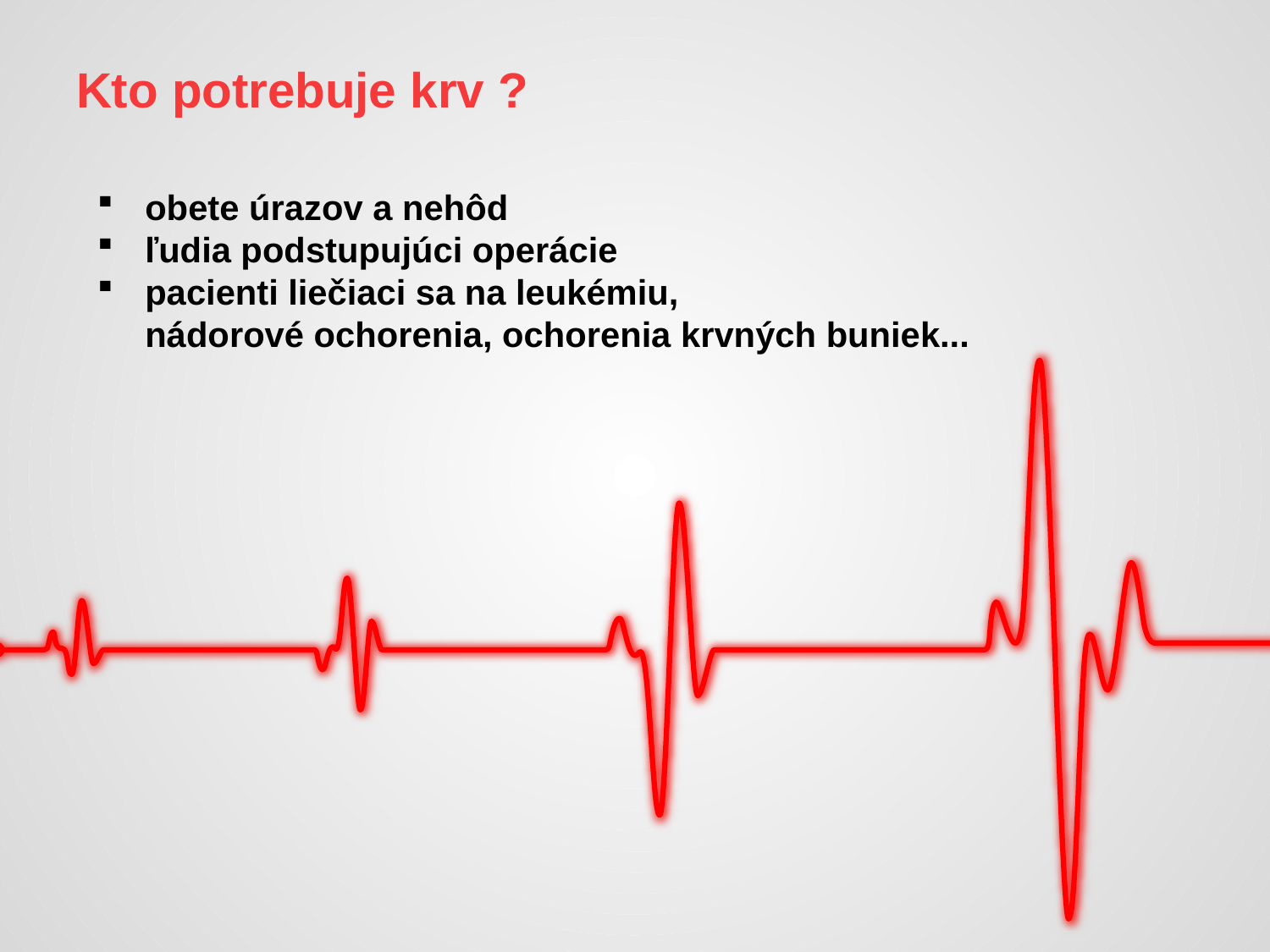

# Kto potrebuje krv ?
obete úrazov a nehôd
ľudia podstupujúci operácie
pacienti liečiaci sa na leukémiu,                nádorové ochorenia, ochorenia krvných buniek...